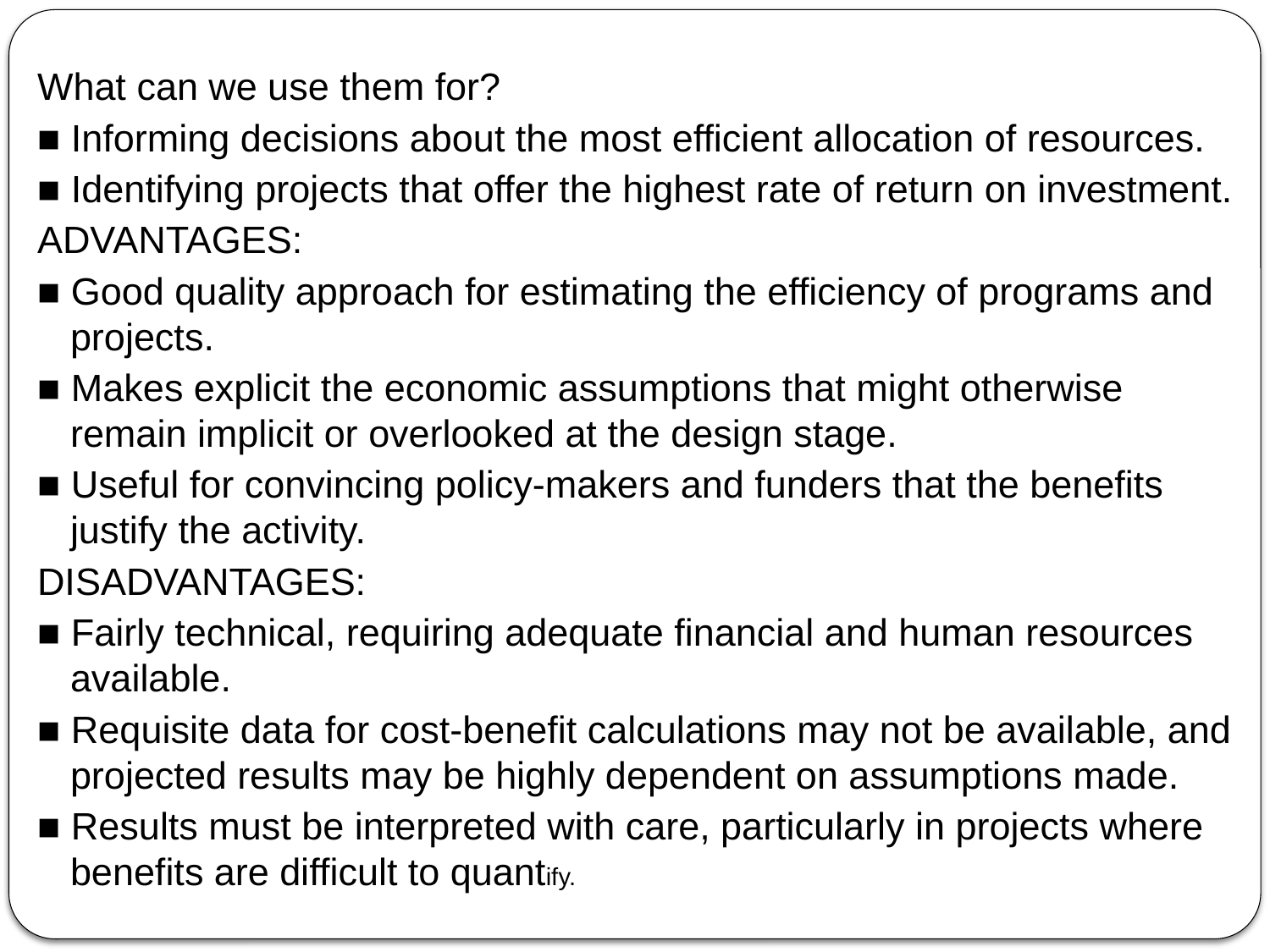

#
What can we use them for?
■ Informing decisions about the most efficient allocation of resources.
■ Identifying projects that offer the highest rate of return on investment.
ADVANTAGES:
■ Good quality approach for estimating the efficiency of programs and projects.
■ Makes explicit the economic assumptions that might otherwise remain implicit or overlooked at the design stage.
■ Useful for convincing policy-makers and funders that the benefits justify the activity.
DISADVANTAGES:
■ Fairly technical, requiring adequate financial and human resources available.
■ Requisite data for cost-benefit calculations may not be available, and projected results may be highly dependent on assumptions made.
■ Results must be interpreted with care, particularly in projects where benefits are difficult to quantify.